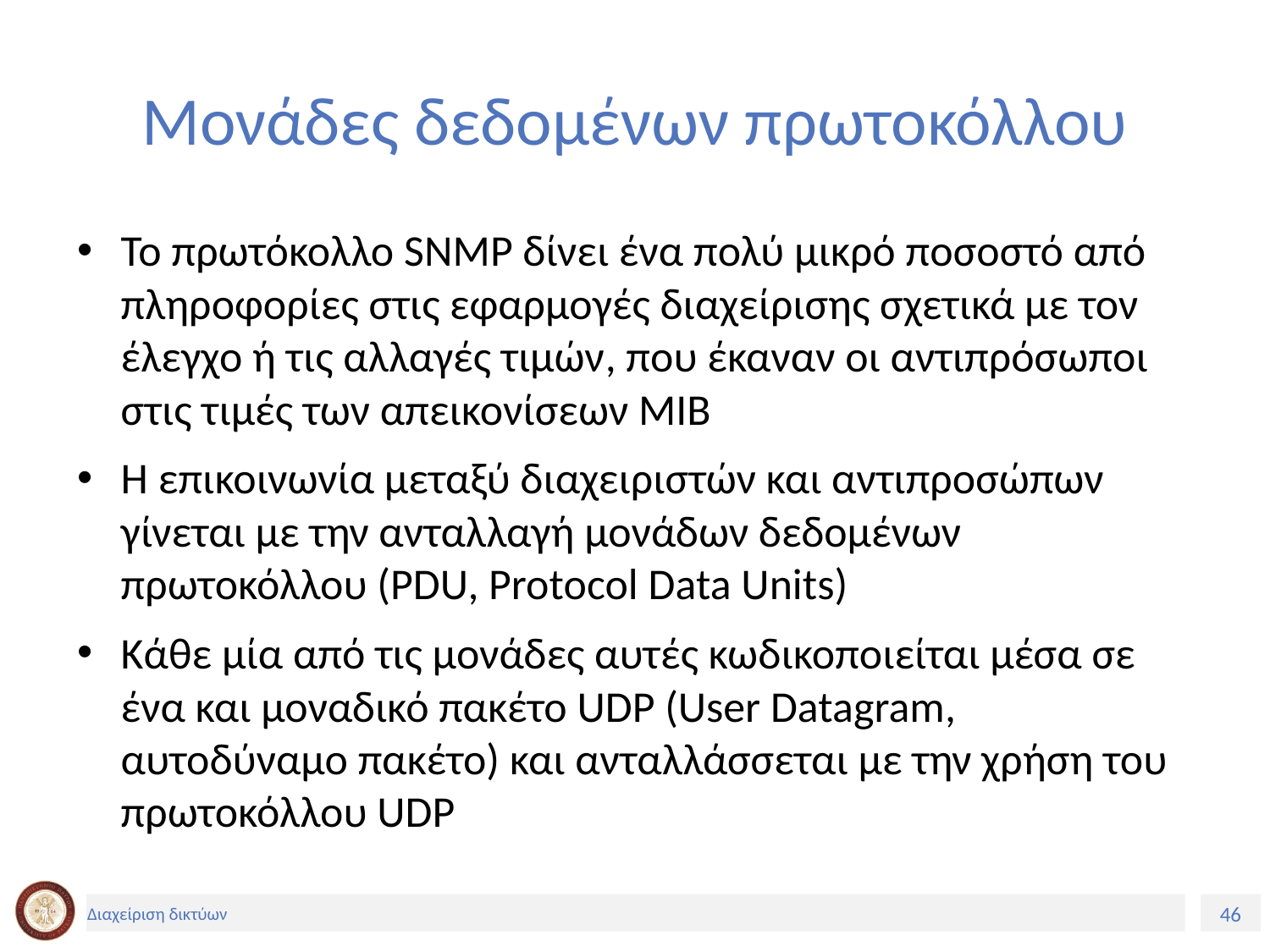

# Μονάδες δεδομένων πρωτοκόλλου
Το πρωτόκολλο SNMP δίνει ένα πολύ μικρό ποσοστό από πληροφορίες στις εφαρμογές διαχείρισης σχετικά με τον έλεγχο ή τις αλλαγές τιμών, που έκαναν οι αντιπρόσωποι στις τιμές των απεικονίσεων ΜΙΒ
Η επικοινωνία μεταξύ διαχειριστών και αντιπροσώπων γίνεται με την ανταλλαγή μονάδων δεδομένων πρωτοκόλλου (PDU, Protocol Data Units)
Κάθε μία από τις μονάδες αυτές κωδικοποιείται μέσα σε ένα και μοναδικό πακέτο UDP (User Datagram, αυτοδύναμο πακέτο) και ανταλλάσσεται με την χρήση του πρωτοκόλλου UDP